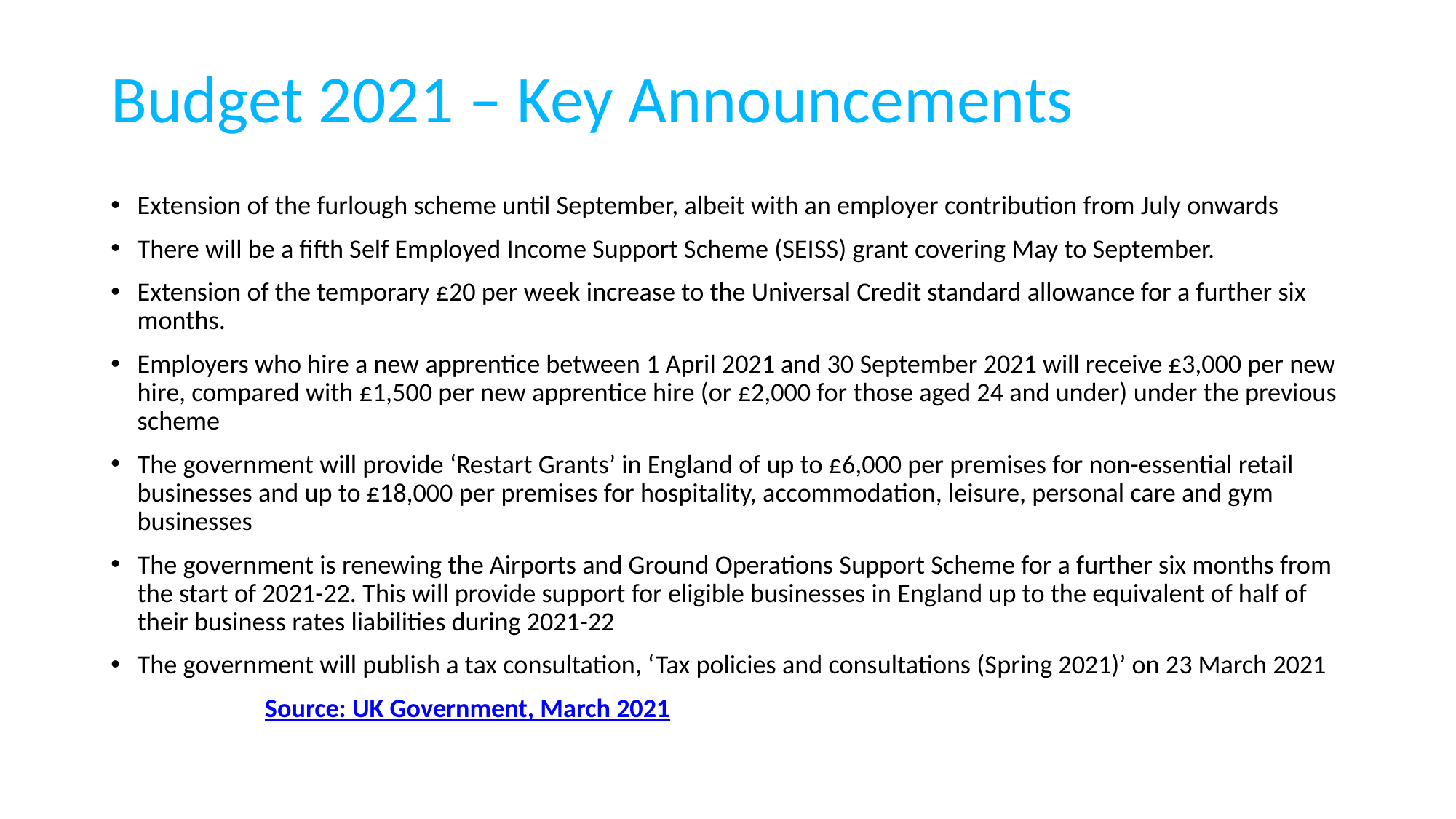

# Budget 2021 – Key Announcements
Extension of the furlough scheme until September, albeit with an employer contribution from July onwards
There will be a fifth Self Employed Income Support Scheme (SEISS) grant covering May to September.
Extension of the temporary £20 per week increase to the Universal Credit standard allowance for a further six months.
Employers who hire a new apprentice between 1 April 2021 and 30 September 2021 will receive £3,000 per new hire, compared with £1,500 per new apprentice hire (or £2,000 for those aged 24 and under) under the previous scheme
The government will provide ‘Restart Grants’ in England of up to £6,000 per premises for non-essential retail businesses and up to £18,000 per premises for hospitality, accommodation, leisure, personal care and gym businesses
The government is renewing the Airports and Ground Operations Support Scheme for a further six months from the start of 2021-22. This will provide support for eligible businesses in England up to the equivalent of half of their business rates liabilities during 2021-22
The government will publish a tax consultation, ‘Tax policies and consultations (Spring 2021)’ on 23 March 2021
							        Source: UK Government, March 2021